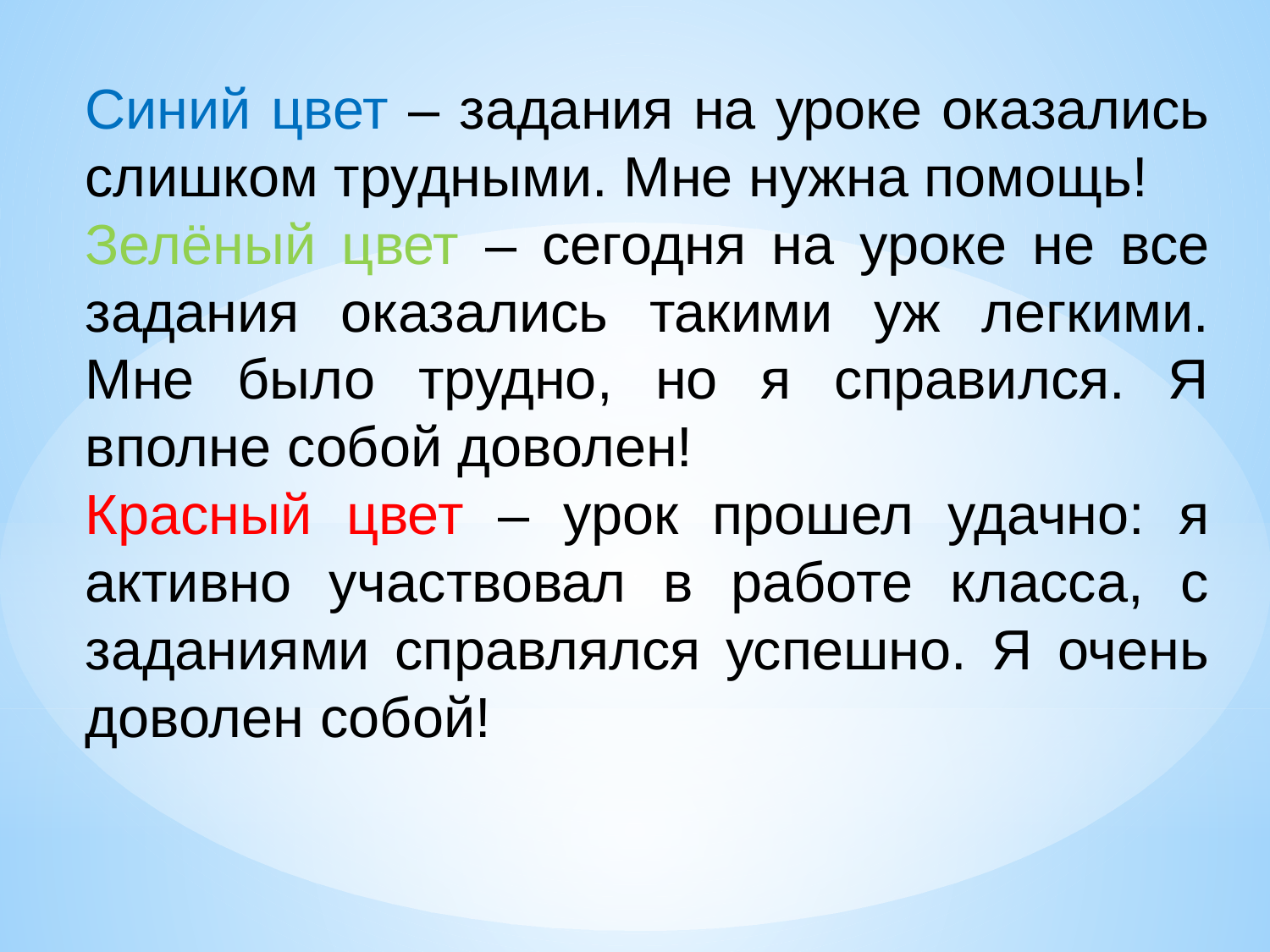

Синий цвет – задания на уроке оказались слишком трудными. Мне нужна помощь!
Зелёный цвет – сегодня на уроке не все задания оказались такими уж легкими. Мне было трудно, но я справился. Я вполне собой доволен!
Красный цвет – урок прошел удачно: я активно участвовал в работе класса, с заданиями справлялся успешно. Я очень доволен собой!